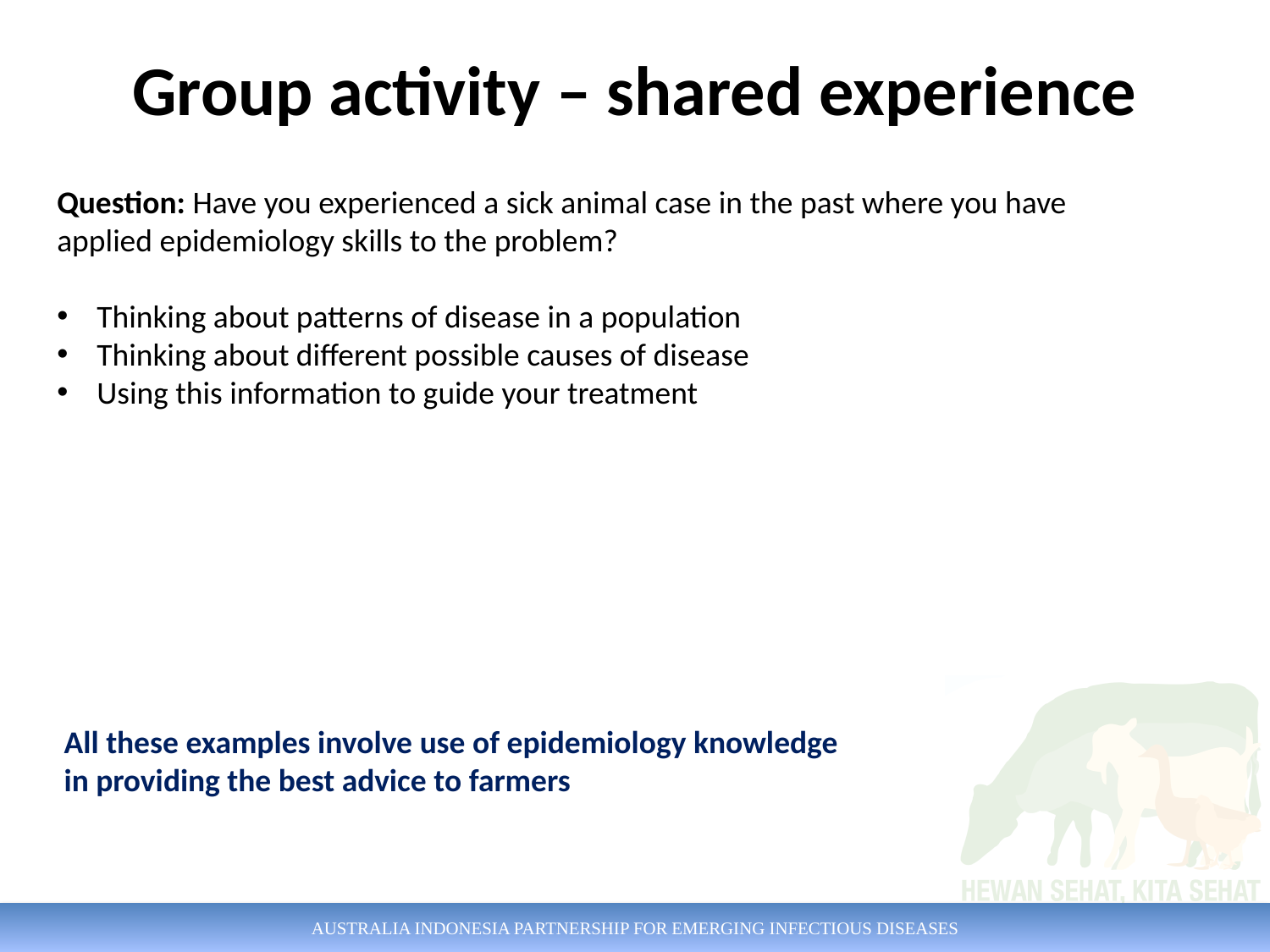

# Group activity – shared experience
Question: Have you experienced a sick animal case in the past where you have applied epidemiology skills to the problem?

Thinking about patterns of disease in a population
Thinking about different possible causes of disease
Using this information to guide your treatment

All these examples involve use of epidemiology knowledge
in providing the best advice to farmers